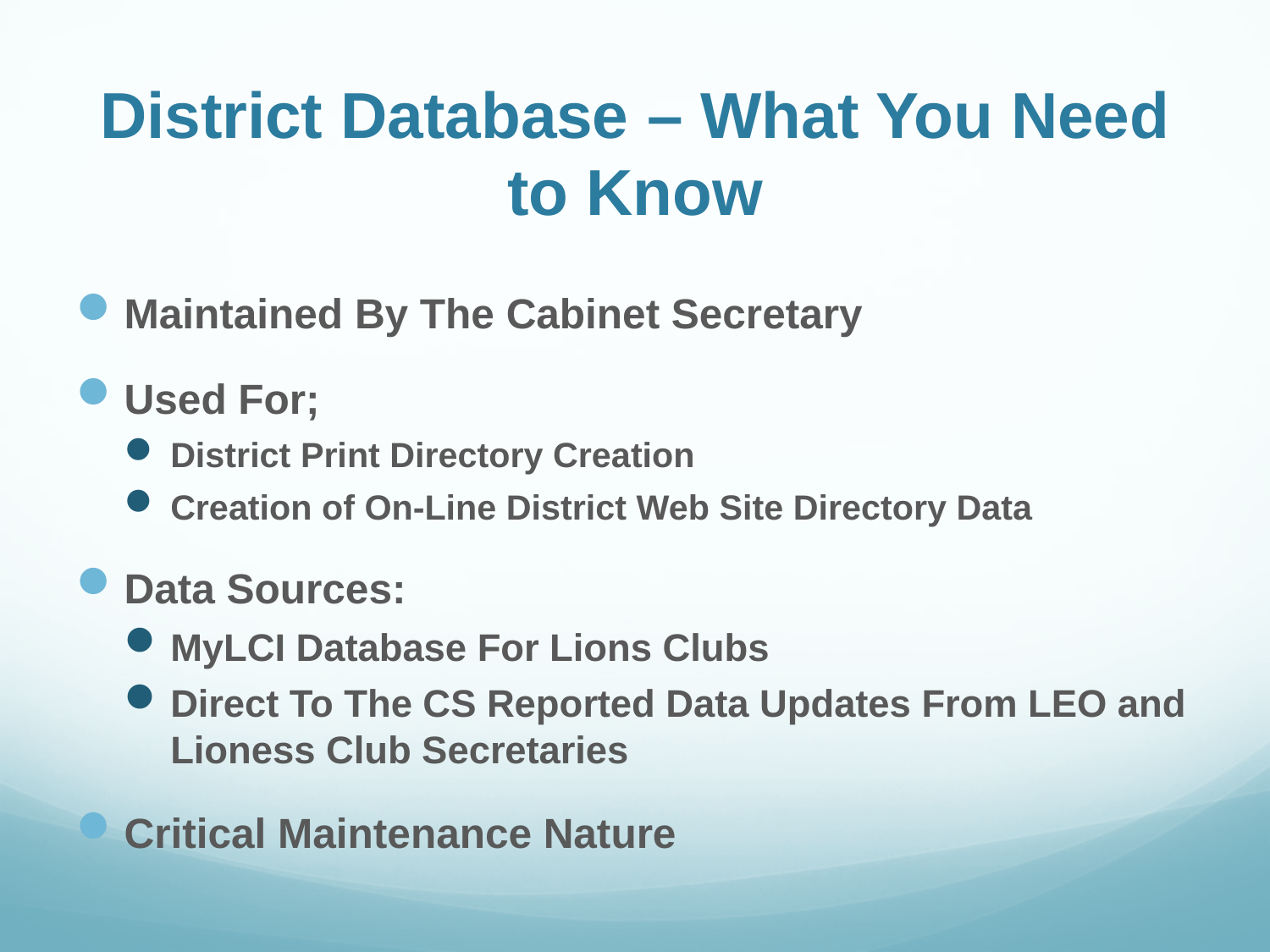

# District Database – What You Need to Know
Maintained By The Cabinet Secretary
Used For;
District Print Directory Creation
Creation of On-Line District Web Site Directory Data
Data Sources:
MyLCI Database For Lions Clubs
Direct To The CS Reported Data Updates From LEO and Lioness Club Secretaries
Critical Maintenance Nature